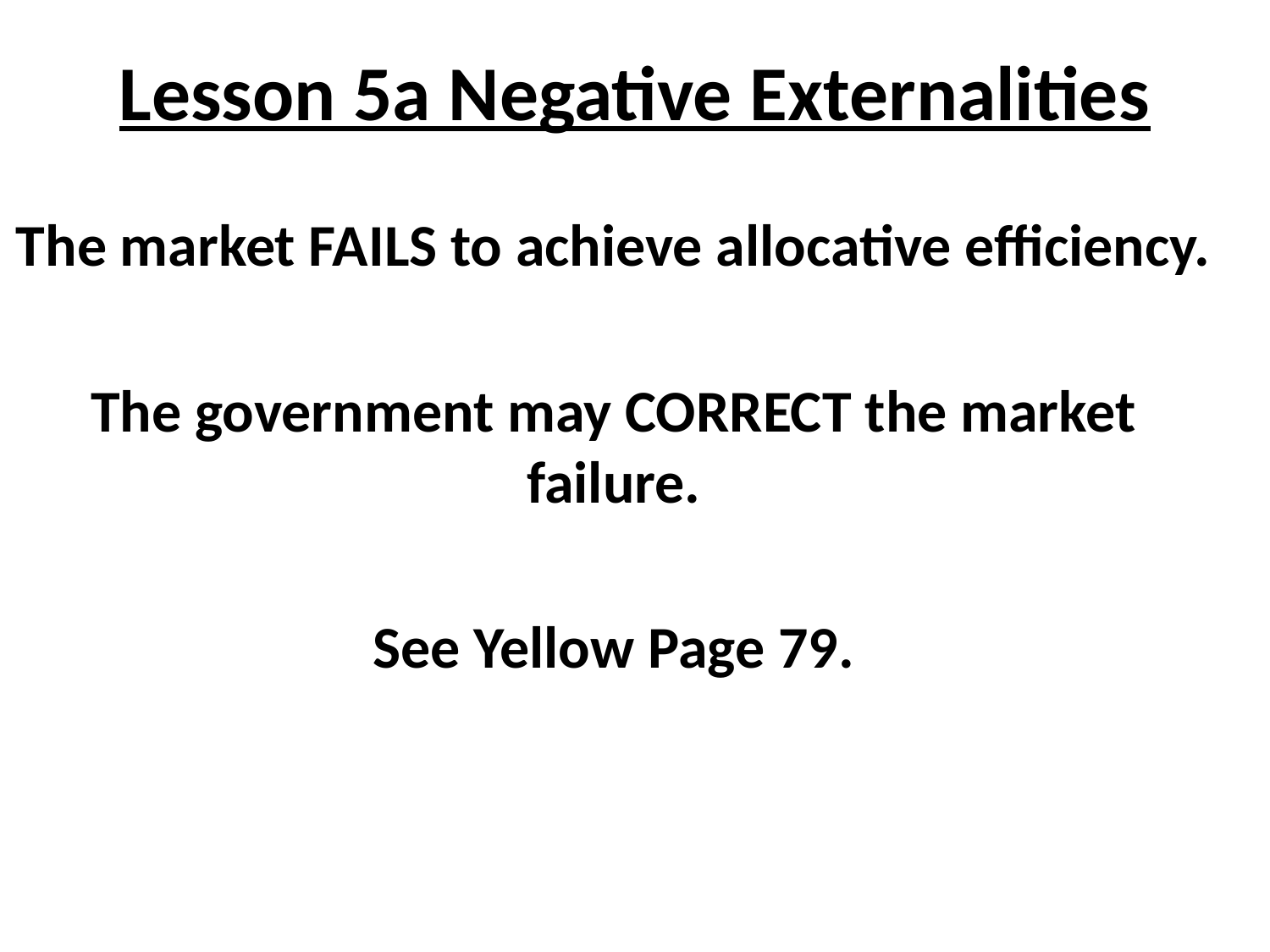

# Lesson 5a Negative Externalities
The market FAILS to achieve allocative efficiency.

The government may CORRECT the market failure.

See Yellow Page 79.